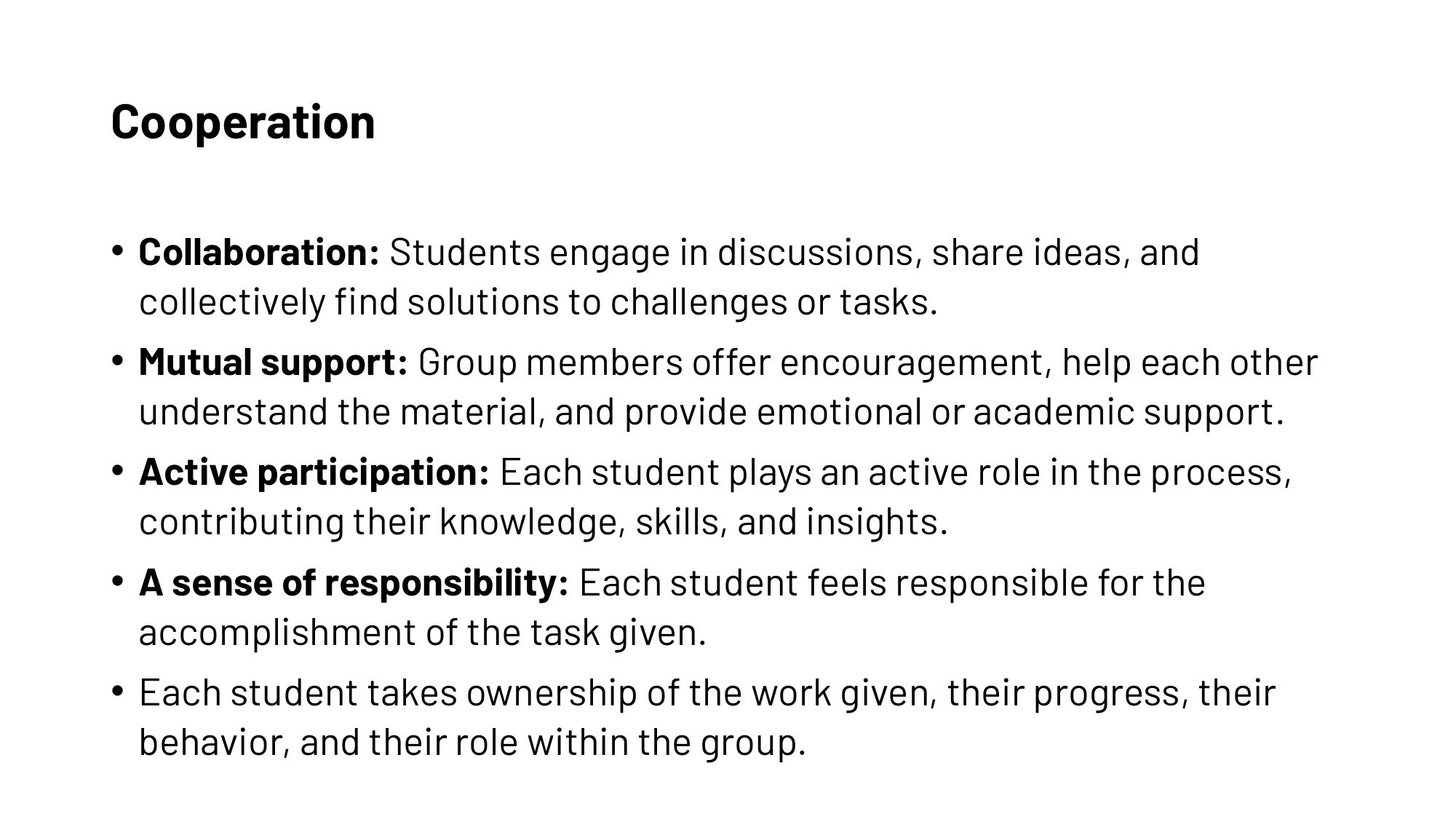

# Cooperation
Collaboration: Students engage in discussions, share ideas, and collectively find solutions to challenges or tasks.
Mutual support: Group members offer encouragement, help each other understand the material, and provide emotional or academic support.
Active participation: Each student plays an active role in the process, contributing their knowledge, skills, and insights.
A sense of responsibility: Each student feels responsible for the accomplishment of the task given.
Each student takes ownership of the work given, their progress, their behavior, and their role within the group.